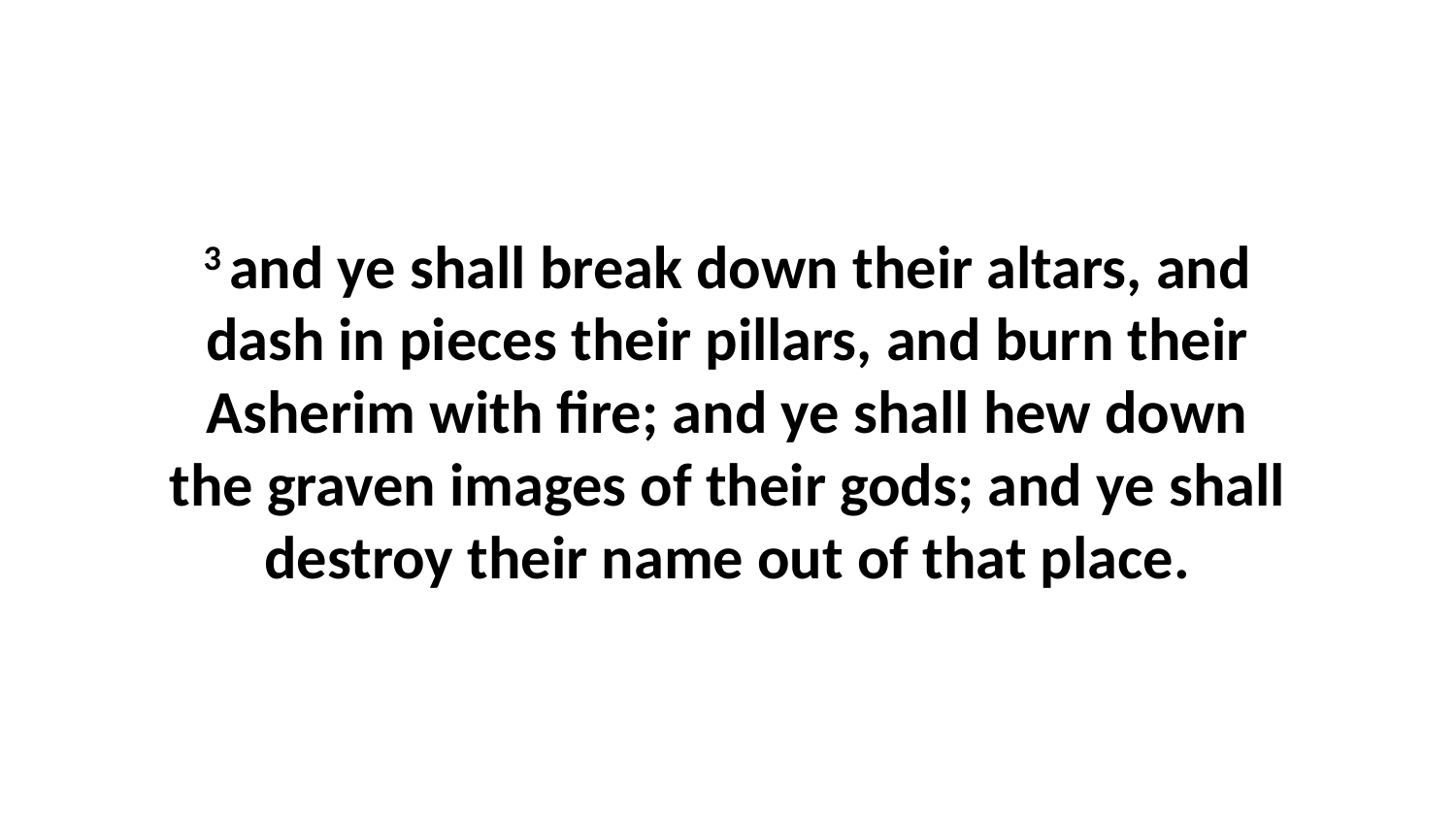

3 and ye shall break down their altars, and dash in pieces their pillars, and burn their Asherim with fire; and ye shall hew down the graven images of their gods; and ye shall destroy their name out of that place.